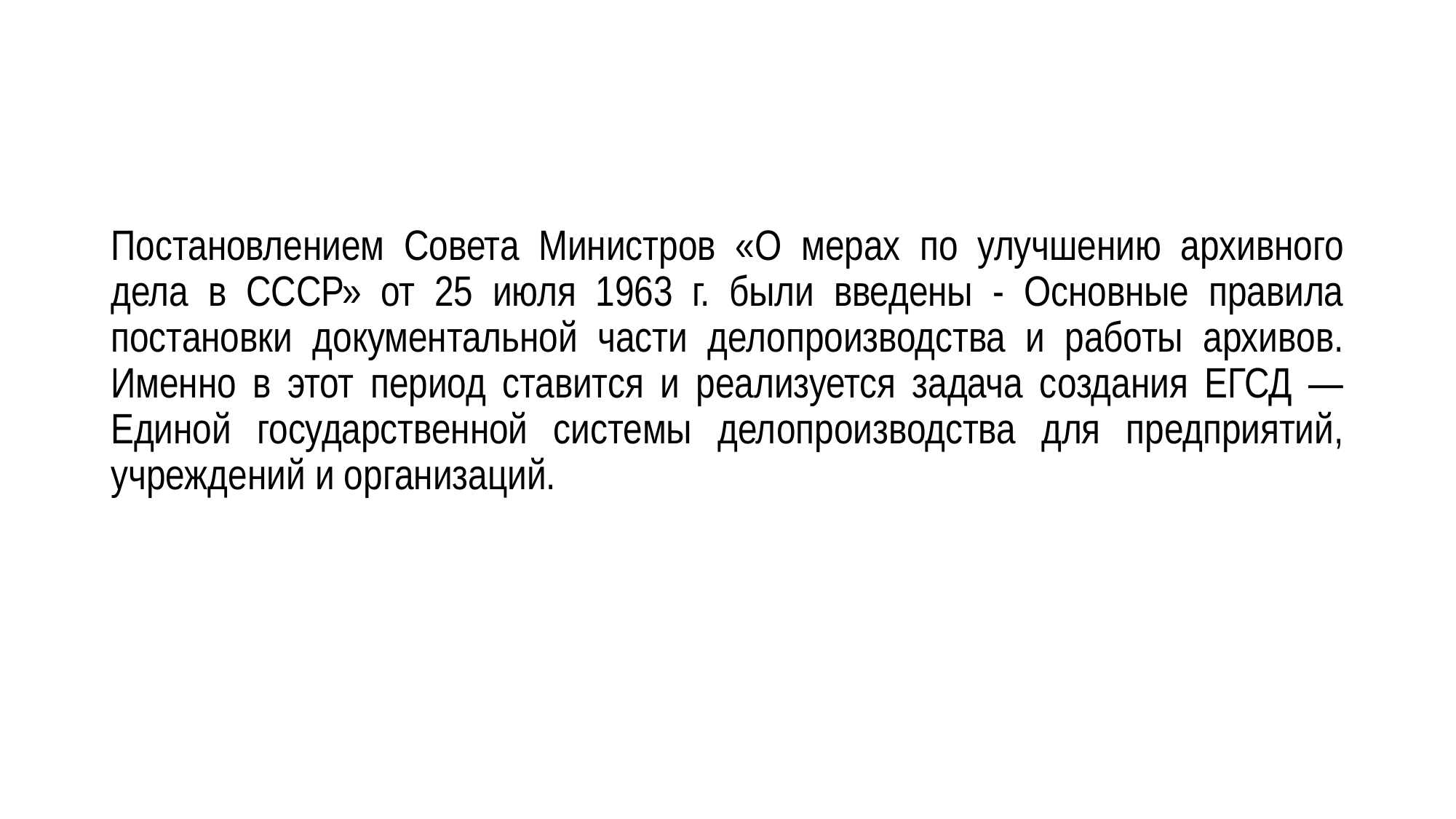

Постановлением Совета Министров «О мерах по улучшению архивного дела в СССР» от 25 июля 1963 г. были введены - Основные правила постановки документальной части делопроизводства и работы архивов. Именно в этот период ставится и реализуется задача создания ЕГСД — Единой государственной системы делопроизводства для предприятий, учреждений и организаций.